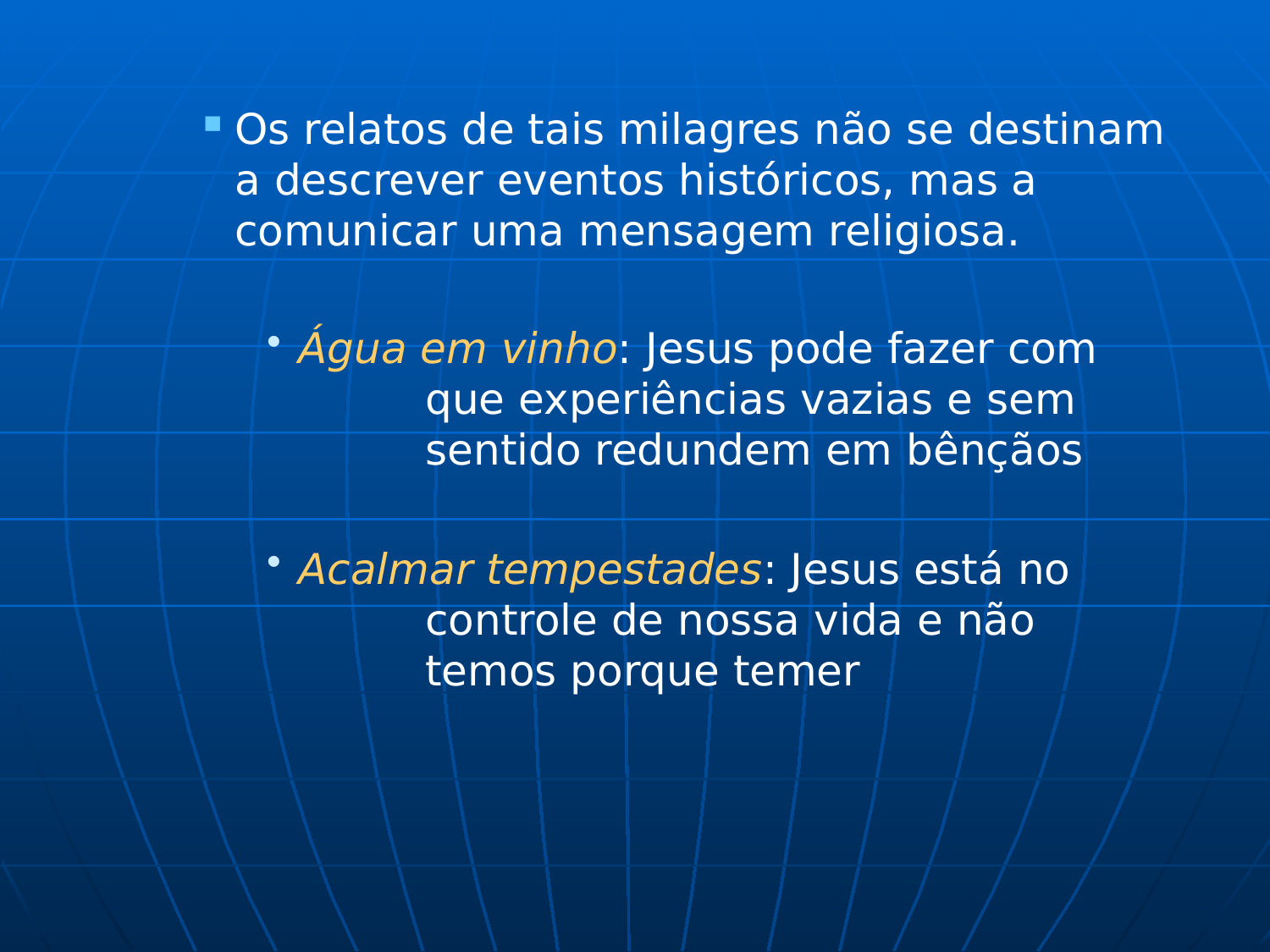

Os relatos de tais milagres não se destinam a descrever eventos históricos, mas a comunicar uma mensagem religiosa.

Água em vinho: Jesus pode fazer com 		que experiências vazias e sem 		sentido redundem em bênçãos

Acalmar tempestades: Jesus está no 		controle de nossa vida e não 			temos porque temer